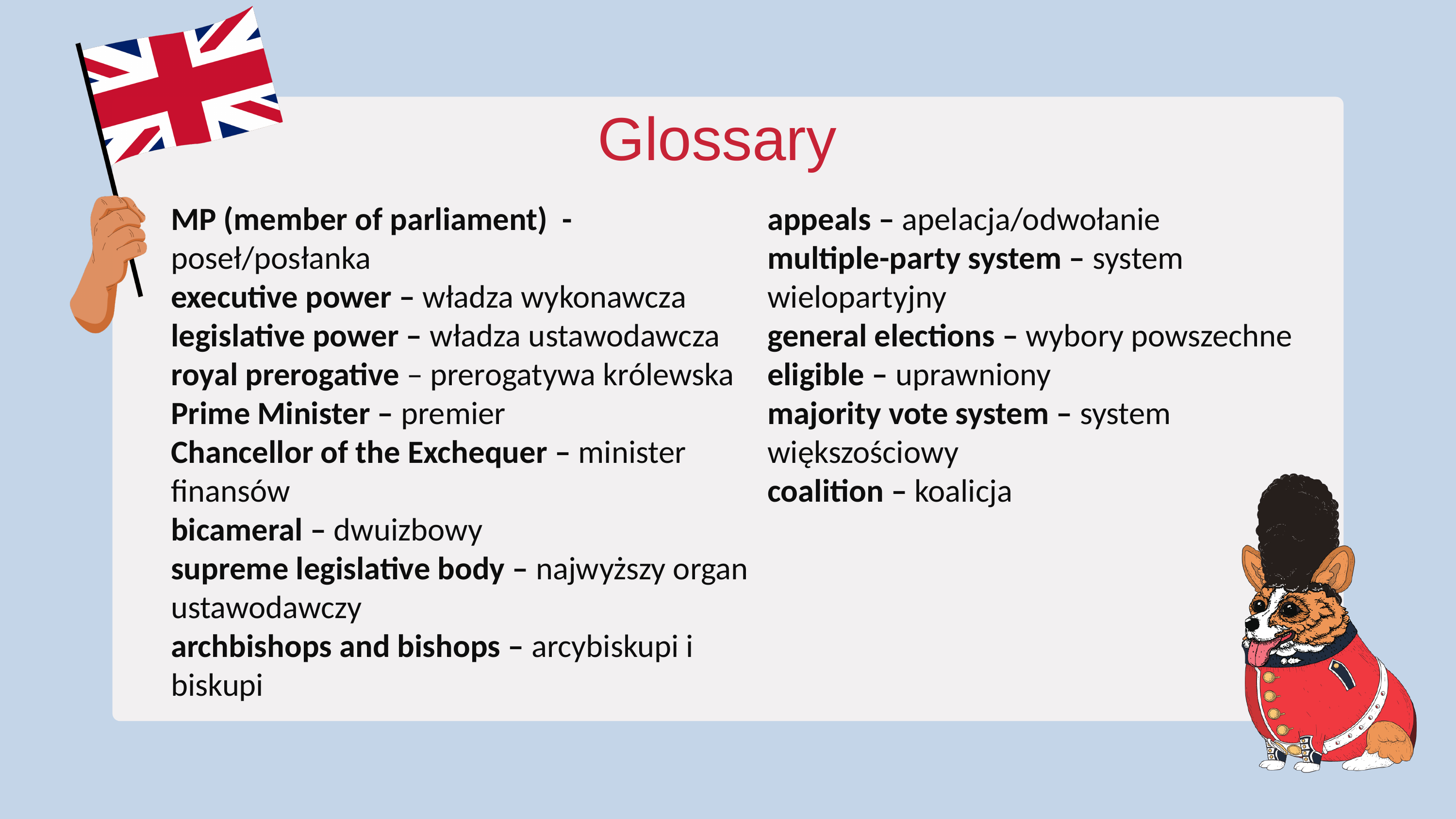

Glossary
MP (member of parliament)  - poseł/posłanka
executive power – władza wykonawcza
legislative power – władza ustawodawcza
royal prerogative – prerogatywa królewska
Prime Minister – premier
Chancellor of the Exchequer – minister finansów
bicameral – dwuizbowy
supreme legislative body – najwyższy organ ustawodawczy
archbishops and bishops – arcybiskupi i biskupi

Privy Council – Tajna Rada Wielkiej Brytanii
appeals – apelacja/odwołanie
multiple-party system – system
wielopartyjny
general elections – wybory powszechne
eligible – uprawniony
majority vote system – system większościowy
coalition – koalicja